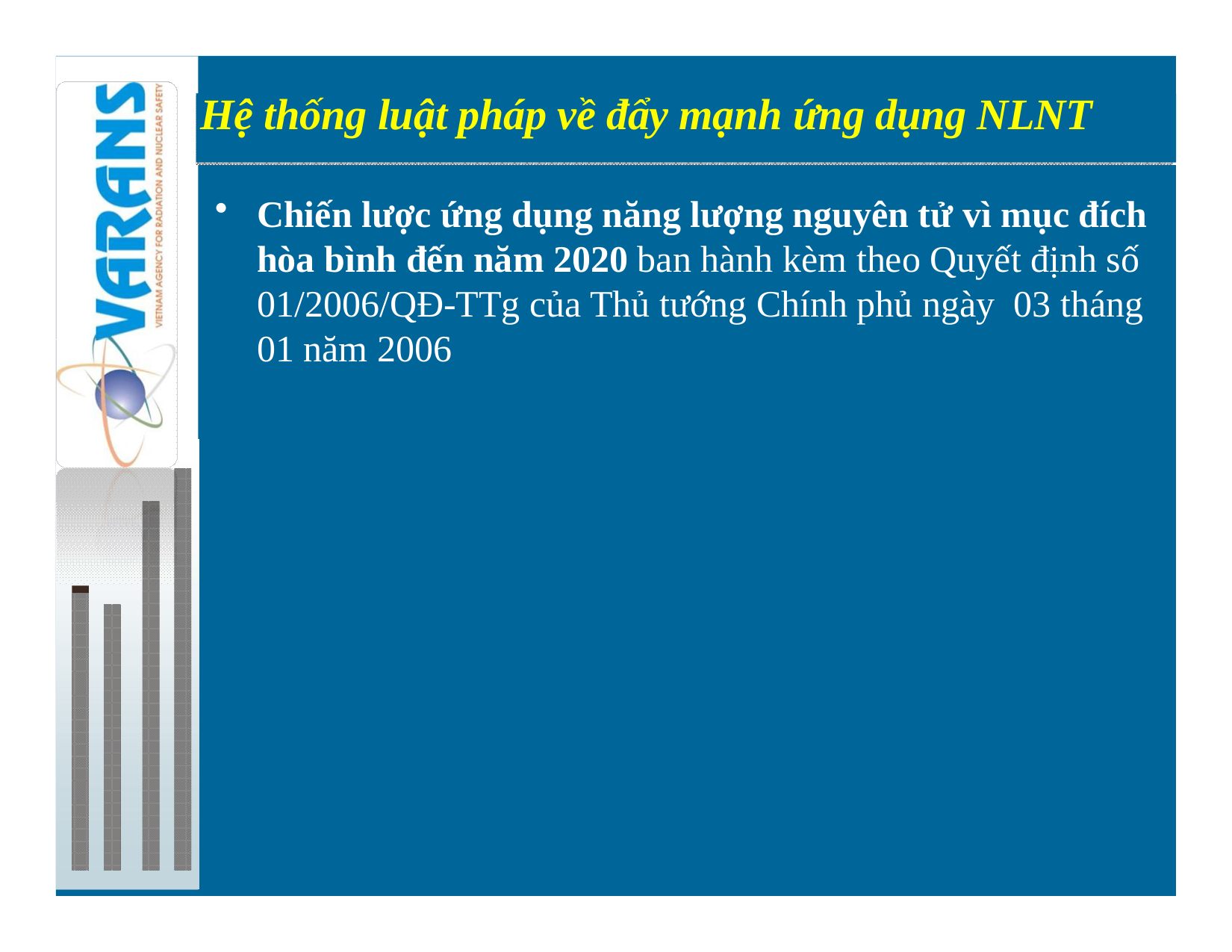

Hệ thống luật pháp về đẩy mạnh ứng dụng NLNT

Preparations for introduction of nuclear power

Chiến lược ứng dụng năng lượng nguyên tử vì mục đích hòa bình đến năm 2020 ban hành kèm theo Quyết định số 01/2006/QĐ-TTg của Thủ tướng Chính phủ ngày  03 tháng 01 năm 2006